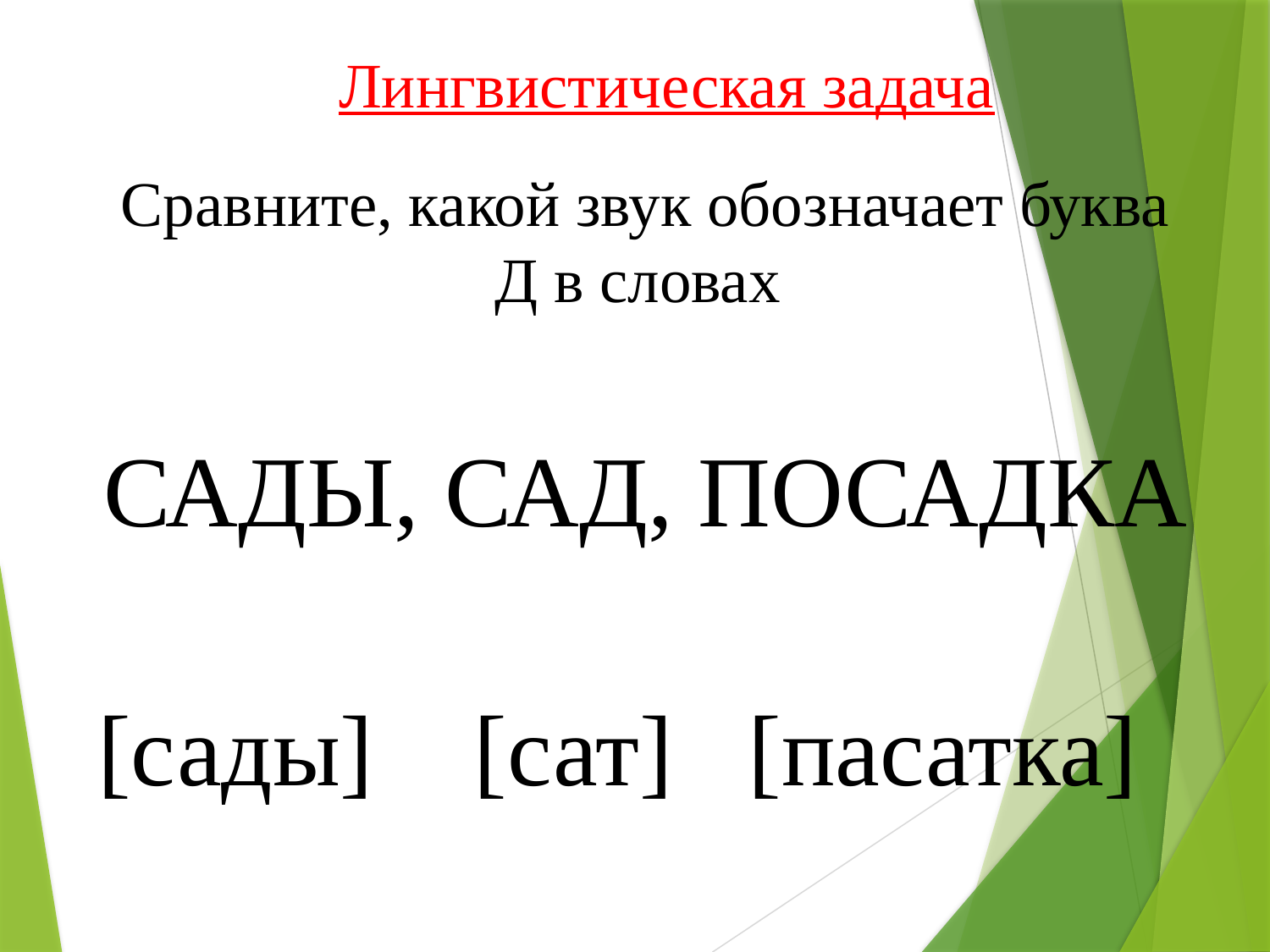

# Лингвистическая задача
Сравните, какой звук обозначает буква Д в словах

САДЫ, САД, ПОСАДКА
         [сады]    [сат]   [пасатка]